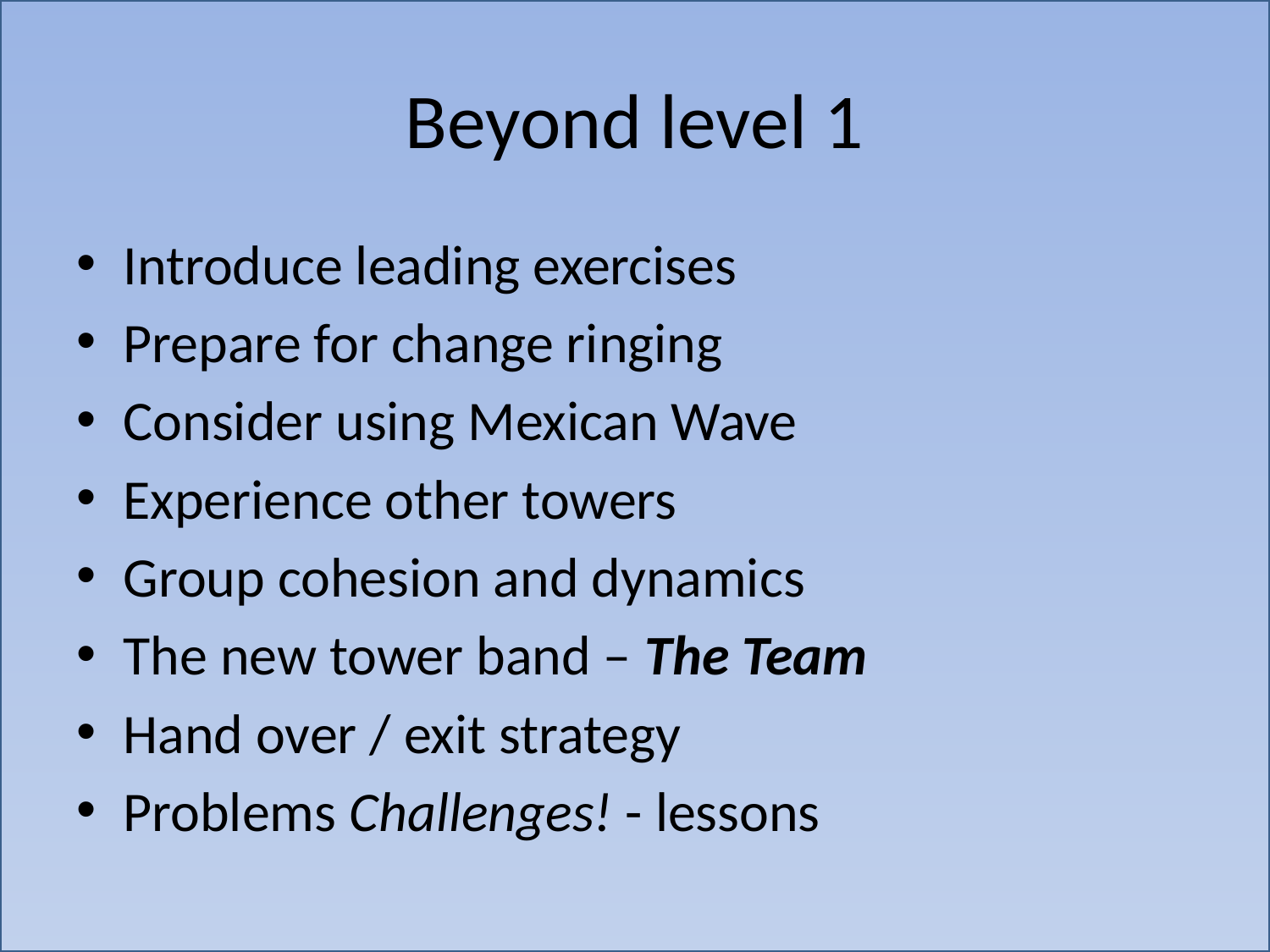

# Beyond level 1
Introduce leading exercises
Prepare for change ringing
Consider using Mexican Wave
Experience other towers
Group cohesion and dynamics
The new tower band – The Team
Hand over / exit strategy
Problems Challenges! - lessons